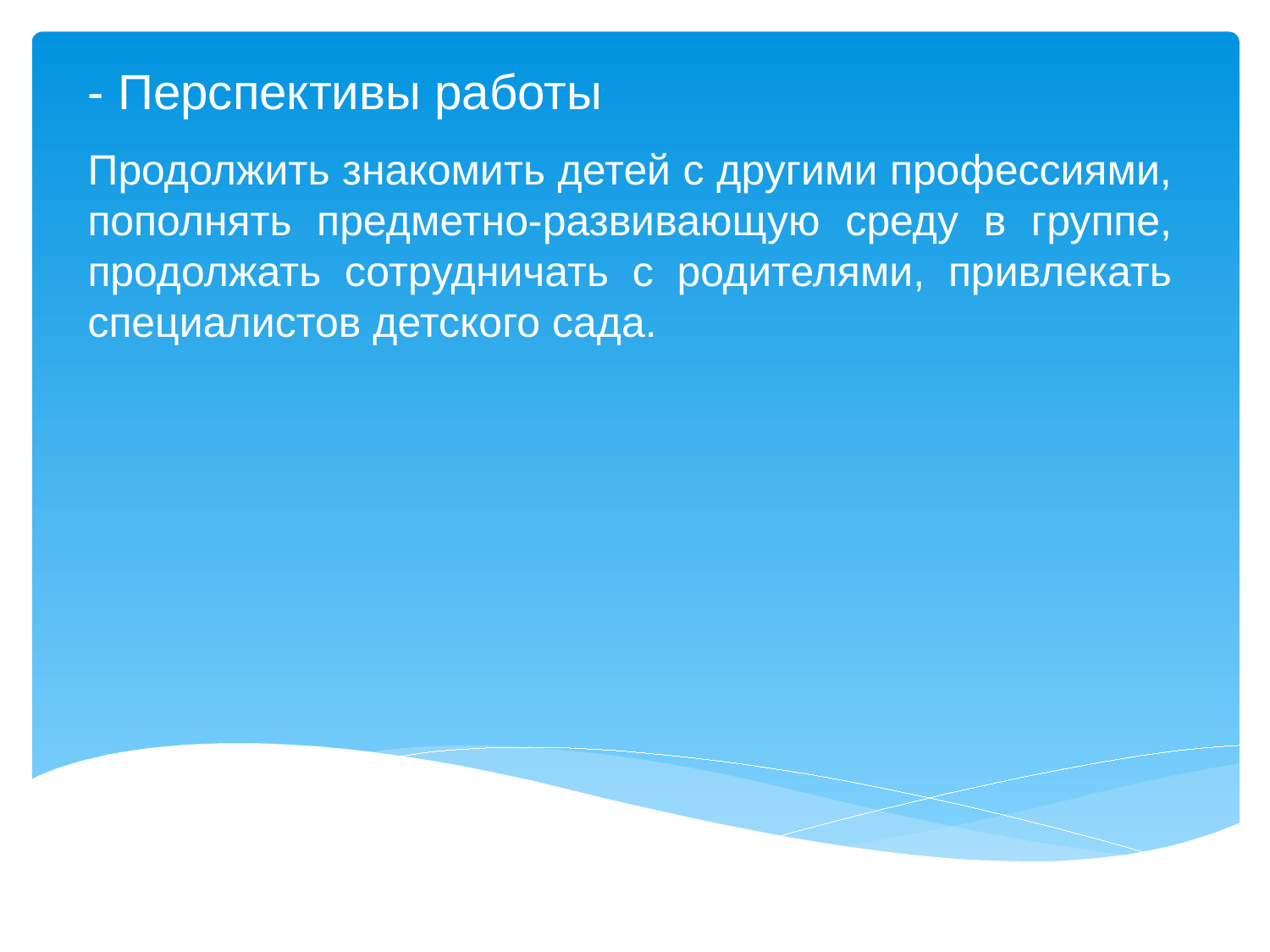

# - Перспективы работы
Продолжить знакомить детей с другими профессиями, пополнять предметно-развивающую среду в группе, продолжать сотрудничать с родителями, привлекать специалистов детского сада.